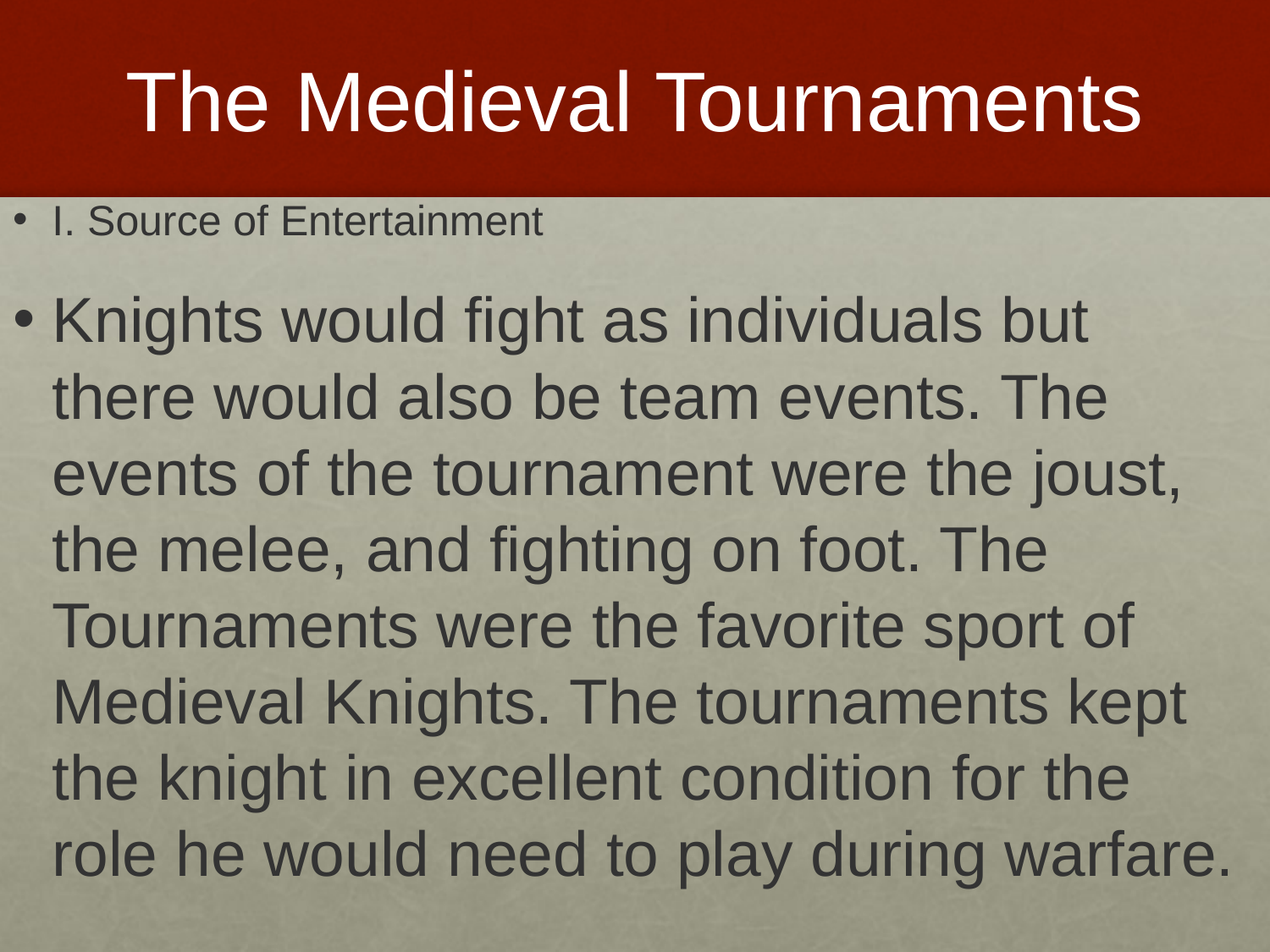

# The Medieval Tournaments
I. Source of Entertainment
Knights would fight as individuals but there would also be team events. The events of the tournament were the joust, the melee, and fighting on foot. The Tournaments were the favorite sport of Medieval Knights. The tournaments kept the knight in excellent condition for the role he would need to play during warfare.